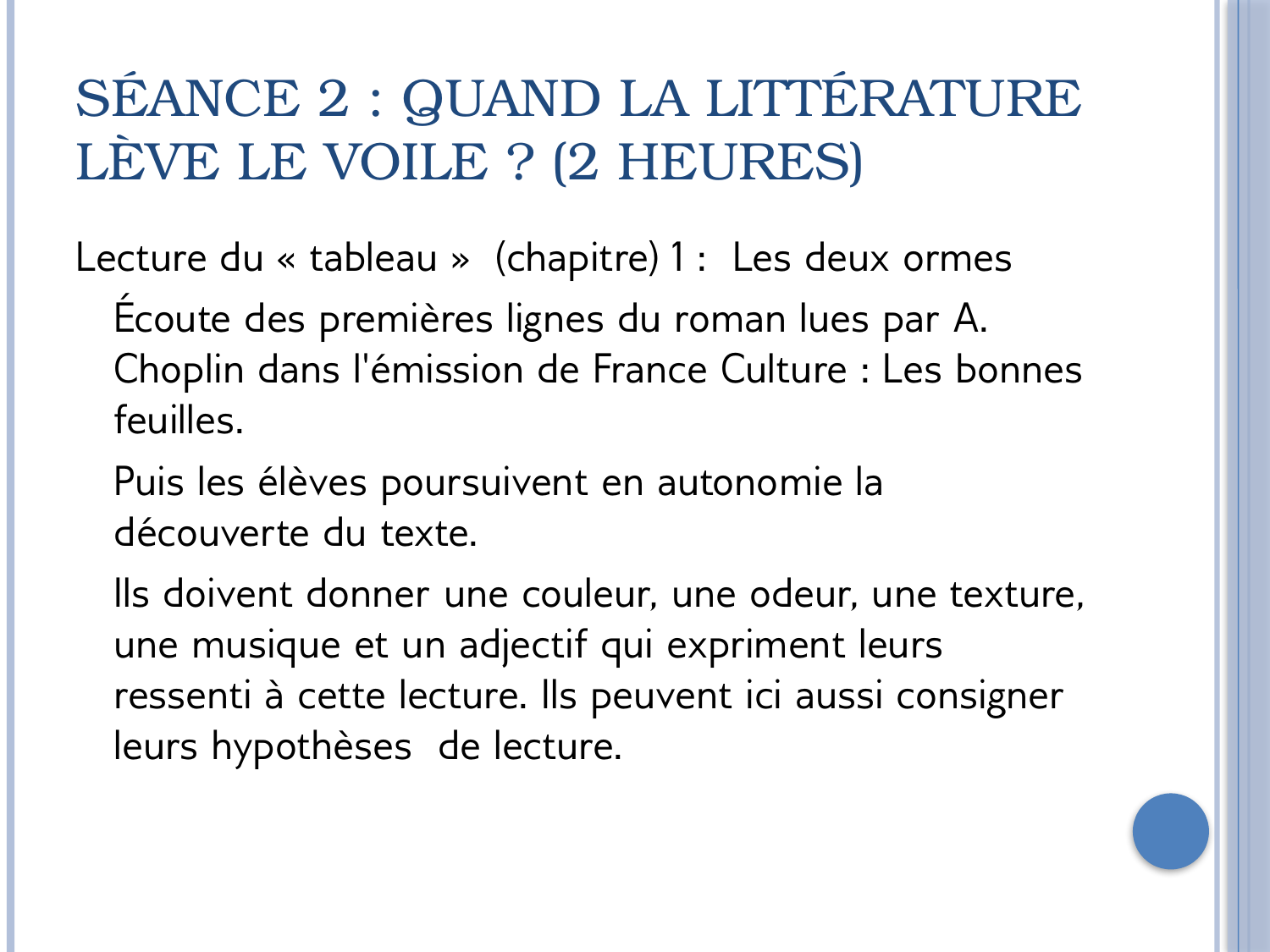

# Séance 2 : Quand la littérature lève le voile ? (2 heures)
Lecture du « tableau »  (chapitre) 1 :  Les deux ormes
	Écoute des premières lignes du roman lues par A. Choplin dans l'émission de France Culture : Les bonnes feuilles.
	Puis les élèves poursuivent en autonomie la découverte du texte.
 	Ils doivent donner une couleur, une odeur, une texture, une musique et un adjectif qui expriment leurs ressenti à cette lecture. Ils peuvent ici aussi consigner leurs hypothèses  de lecture.